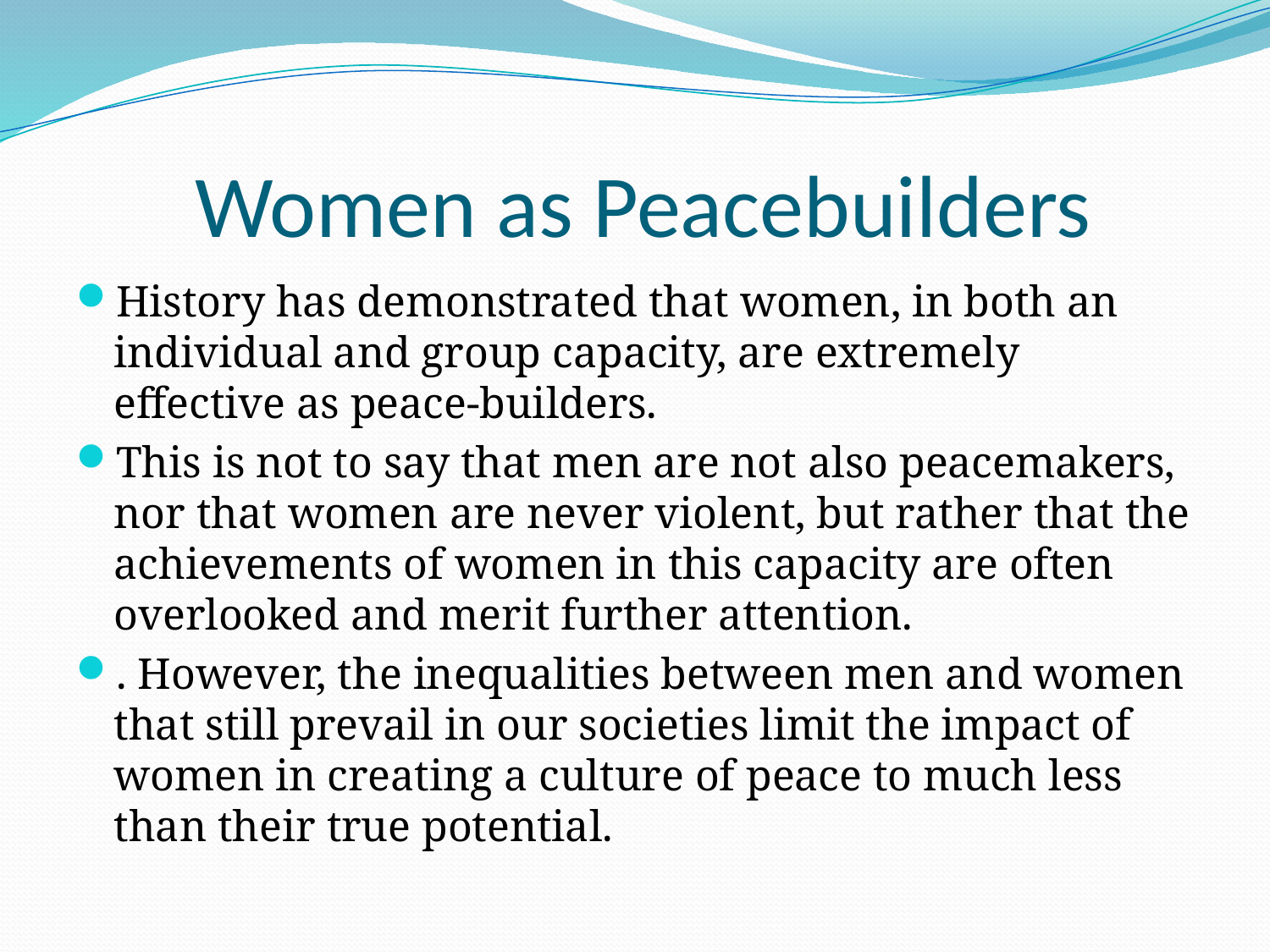

# Women as Peacebuilders
History has demonstrated that women, in both an individual and group capacity, are extremely effective as peace-builders.
This is not to say that men are not also peacemakers, nor that women are never violent, but rather that the achievements of women in this capacity are often overlooked and merit further attention.
. However, the inequalities between men and women that still prevail in our societies limit the impact of women in creating a culture of peace to much less than their true potential.